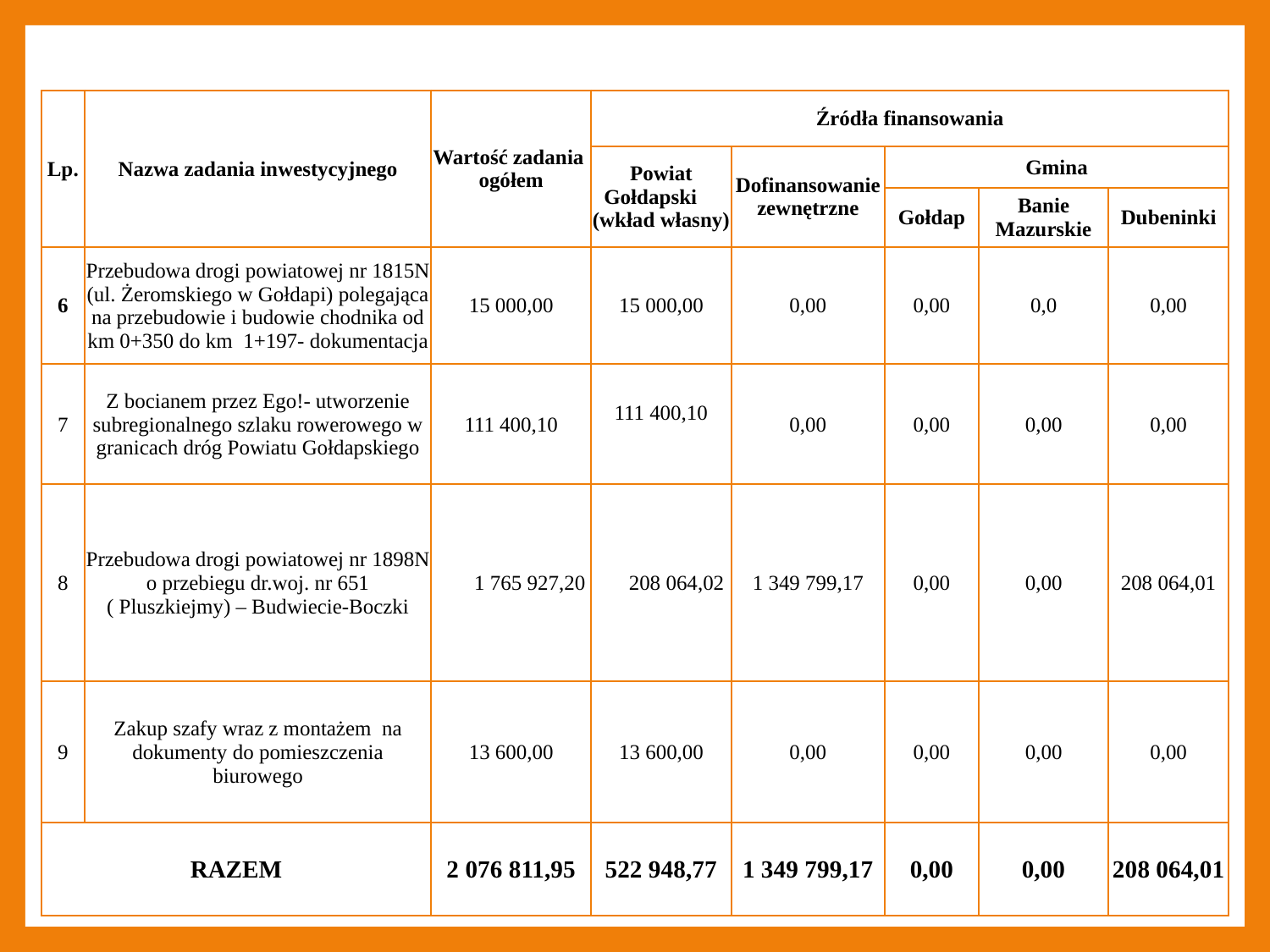

| Lp. | Nazwa zadania inwestycyjnego | Wartość zadania ogółem | Źródła finansowania |  |  |  |  |
| --- | --- | --- | --- | --- | --- | --- | --- |
|  |  |  | Powiat Gołdapski (wkład własny) | Dofinansowanie zewnętrzne | Gmina |  |  |
|  |  |  |  |  | Gołdap | Banie Mazurskie | Dubeninki |
| 6 | Przebudowa drogi powiatowej nr 1815N (ul. Żeromskiego w Gołdapi) polegająca na przebudowie i budowie chodnika od km 0+350 do km 1+197- dokumentacja | 15 000,00 | 15 000,00 | 0,00 | 0,00 | 0,0 | 0,00 |
| 7 | Z bocianem przez Ego!- utworzenie subregionalnego szlaku rowerowego w granicach dróg Powiatu Gołdapskiego | 111 400,10 | 111 400,10 | 0,00 | 0,00 | 0,00 | 0,00 |
| 8 | Przebudowa drogi powiatowej nr 1898N o przebiegu dr.woj. nr 651 ( Pluszkiejmy) – Budwiecie-Boczki | 1 765 927,20 | 208 064,02 | 1 349 799,17 | 0,00 | 0,00 | 208 064,01 |
| 9 | Zakup szafy wraz z montażem na dokumenty do pomieszczenia biurowego | 13 600,00 | 13 600,00 | 0,00 | 0,00 | 0,00 | 0,00 |
| RAZEM |  | 2 076 811,95 | 522 948,77 | 1 349 799,17 | 0,00 | 0,00 | 208 064,01 |